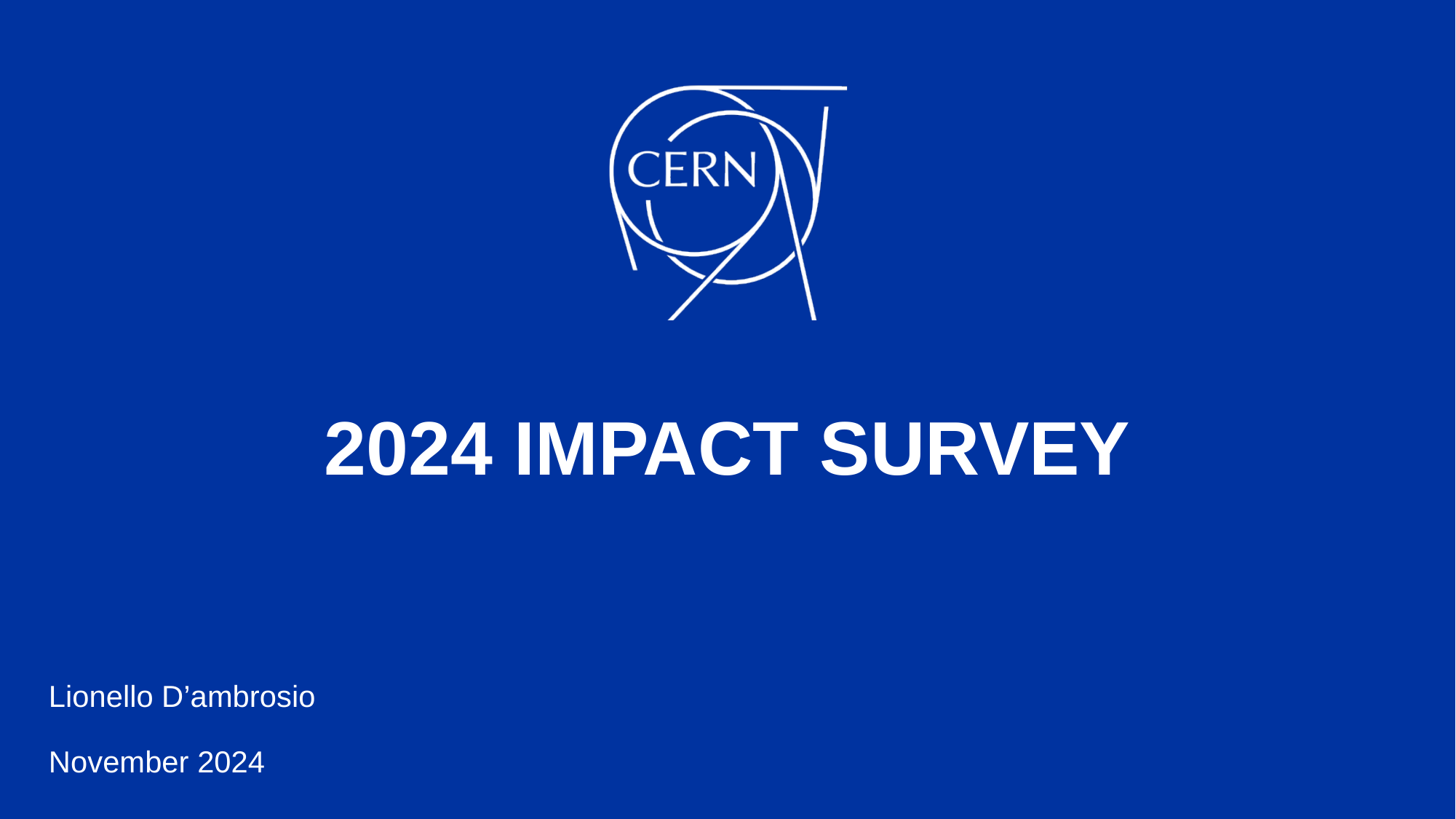

# 2024 IMPACT SURVEY
Lionello D’ambrosio
November 2024